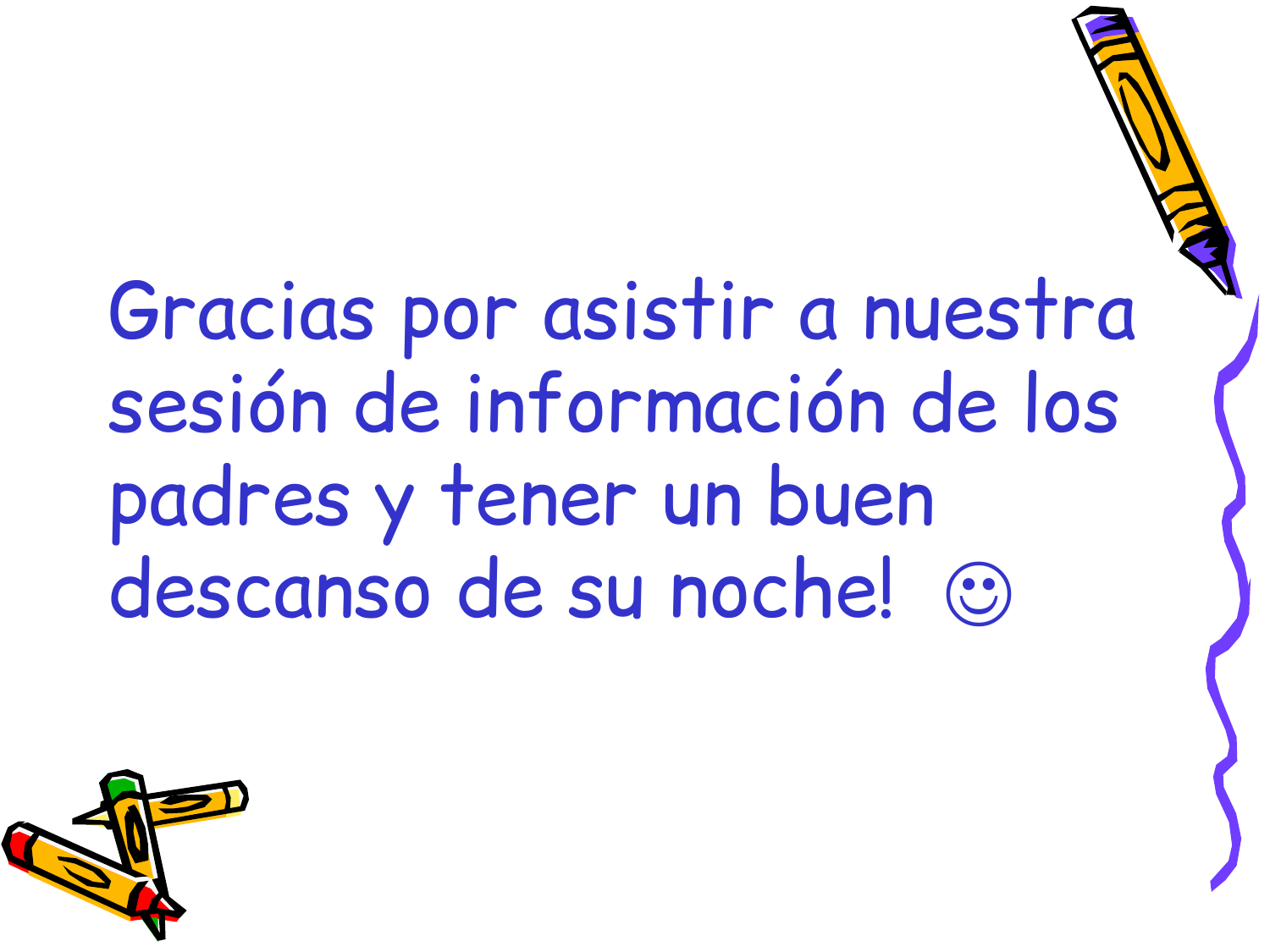

Gracias por asistir a nuestra sesión de información de los padres y tener un buen descanso de su noche!  ☺